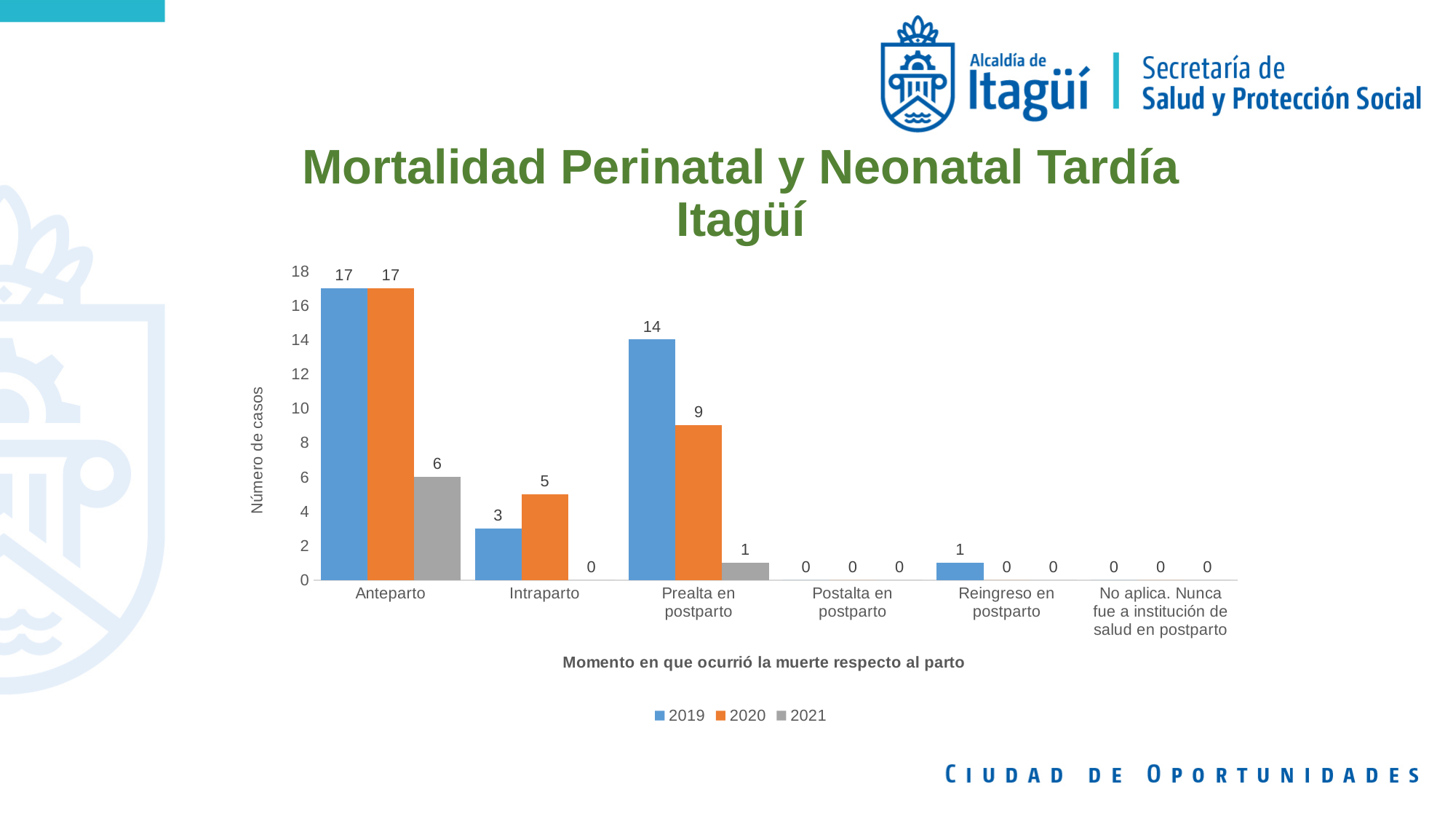

# Mortalidad Perinatal y Neonatal Tardía Itagüí

### Chart

| Category | 2019 | 2020 | 2021 |
|---|---|---|---|
| Anteparto | 17.0 | 17.0 | 6.0 |
| Intraparto | 3.0 | 5.0 | 0.0 |
| Prealta en postparto | 14.0 | 9.0 | 1.0 |
| Postalta en postparto | 0.0 | 0.0 | 0.0 |
| Reingreso en postparto | 1.0 | 0.0 | 0.0 |
| No aplica. Nunca fue a institución de salud en postparto | 0.0 | 0.0 | 0.0 |